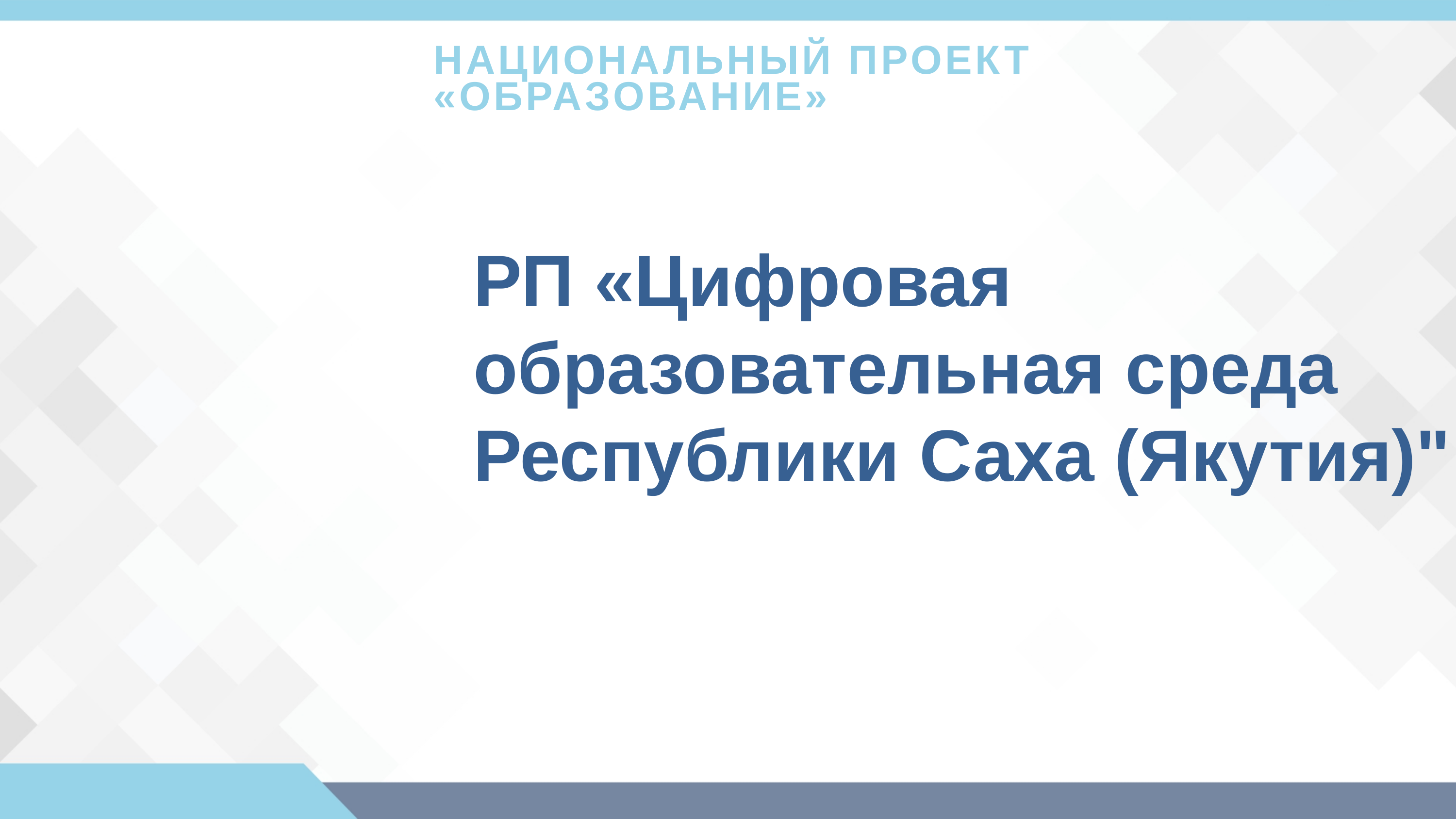

НАЦИОНАЛЬНЫЙ ПРОЕКТ «ОБРАЗОВАНИЕ»
РП «Цифровая образовательная среда Республики Саха (Якутия)"